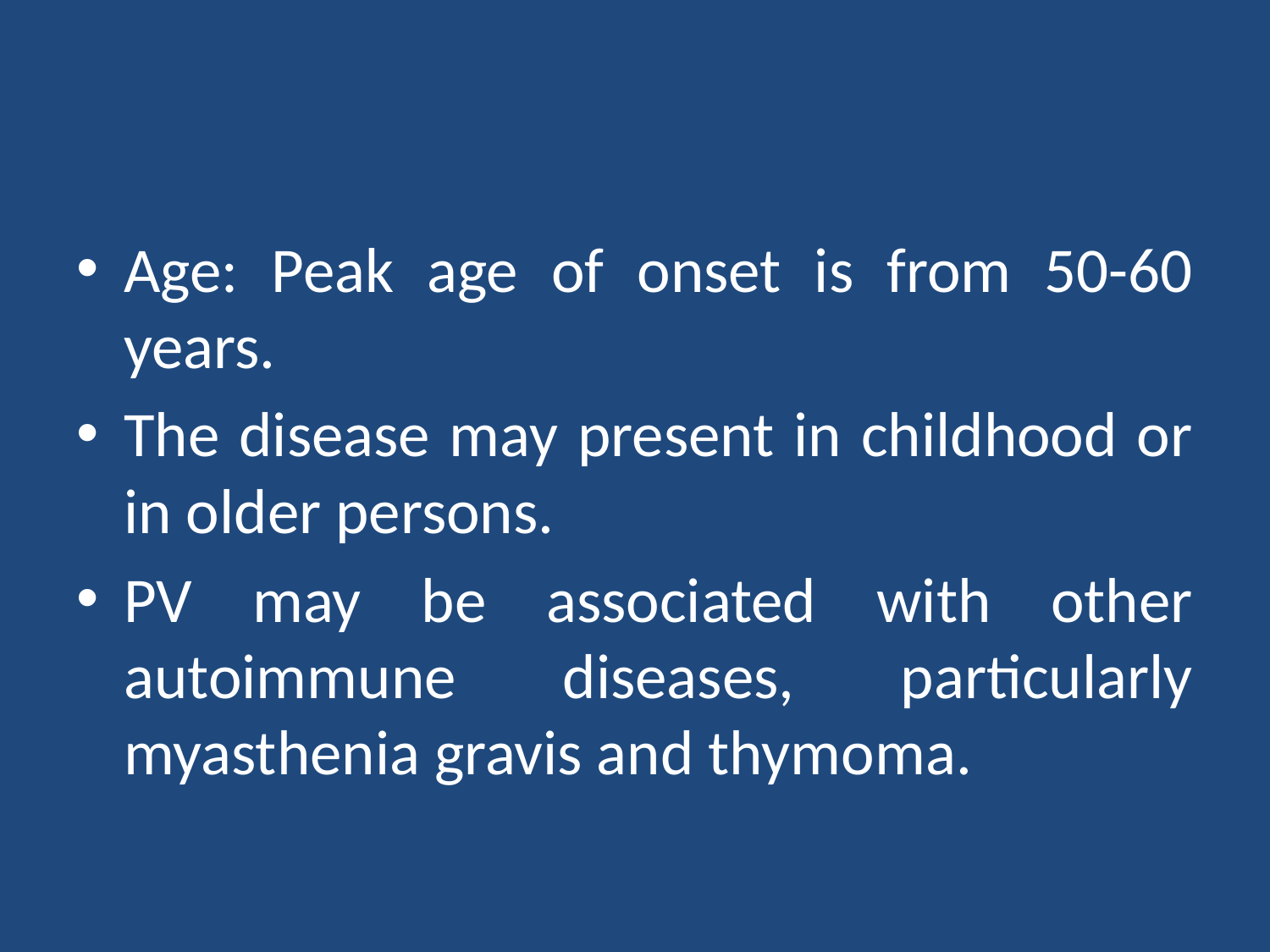

#
Age: Peak age of onset is from 50-60 years.
The disease may present in childhood or in older persons.
PV may be associated with other autoimmune diseases, particularly myasthenia gravis and thymoma.